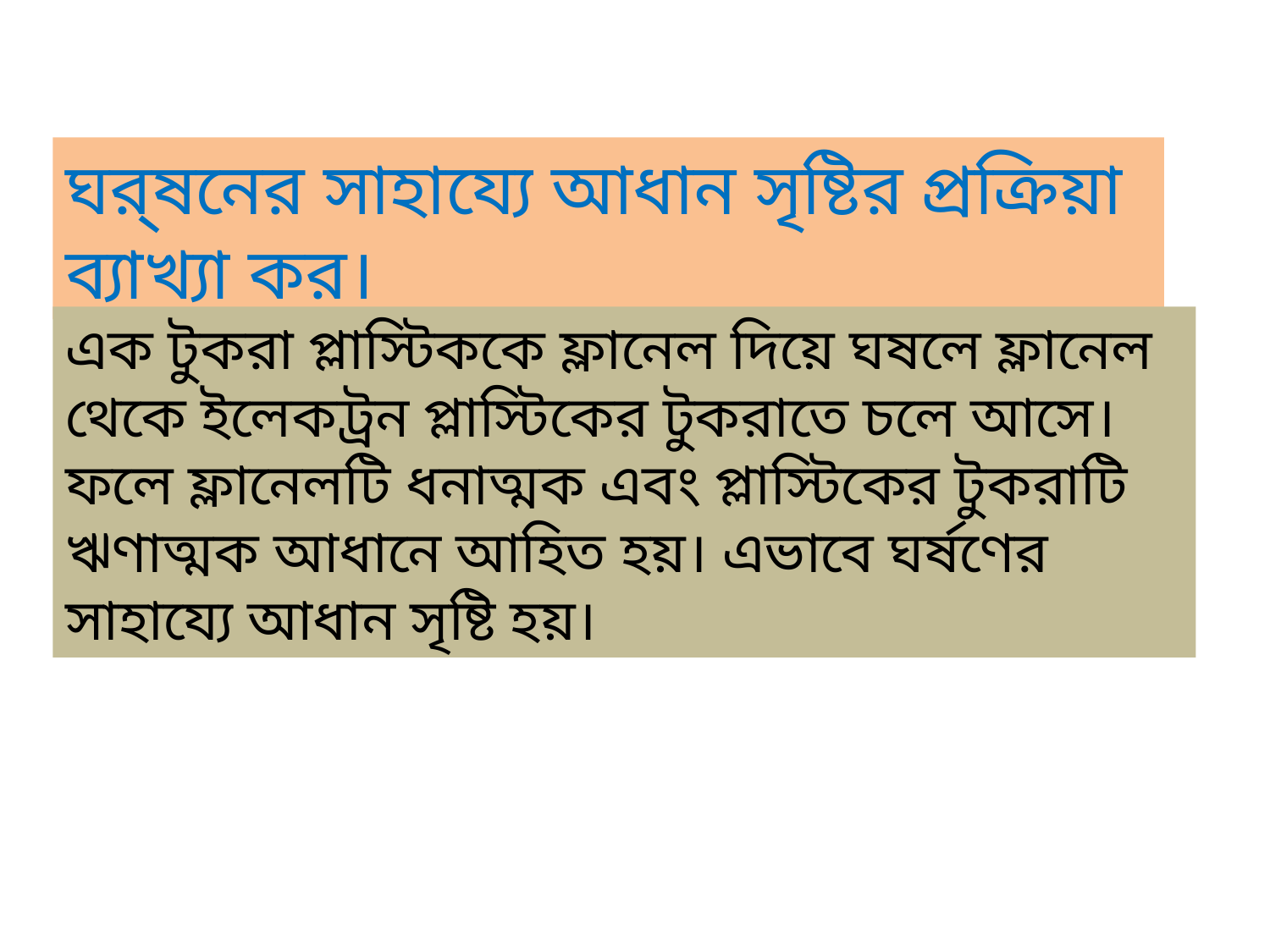

ঘর্ষনের সাহায্যে আধান সৃষ্টির প্রক্রিয়া  ব্যাখ্যা কর।
এক টুকরা প্লাস্টিককে ফ্লানেল দিয়ে ঘষলে ফ্লানেল থেকে ইলেকট্রন প্লাস্টিকের টুকরাতে চলে আসে। ফলে ফ্লানেলটি ধনাত্মক এবং প্লাস্টিকের টুকরাটি ঋণাত্মক আধানে আহিত হয়। এভাবে ঘর্ষণের সাহায্যে আধান সৃষ্টি হয়।